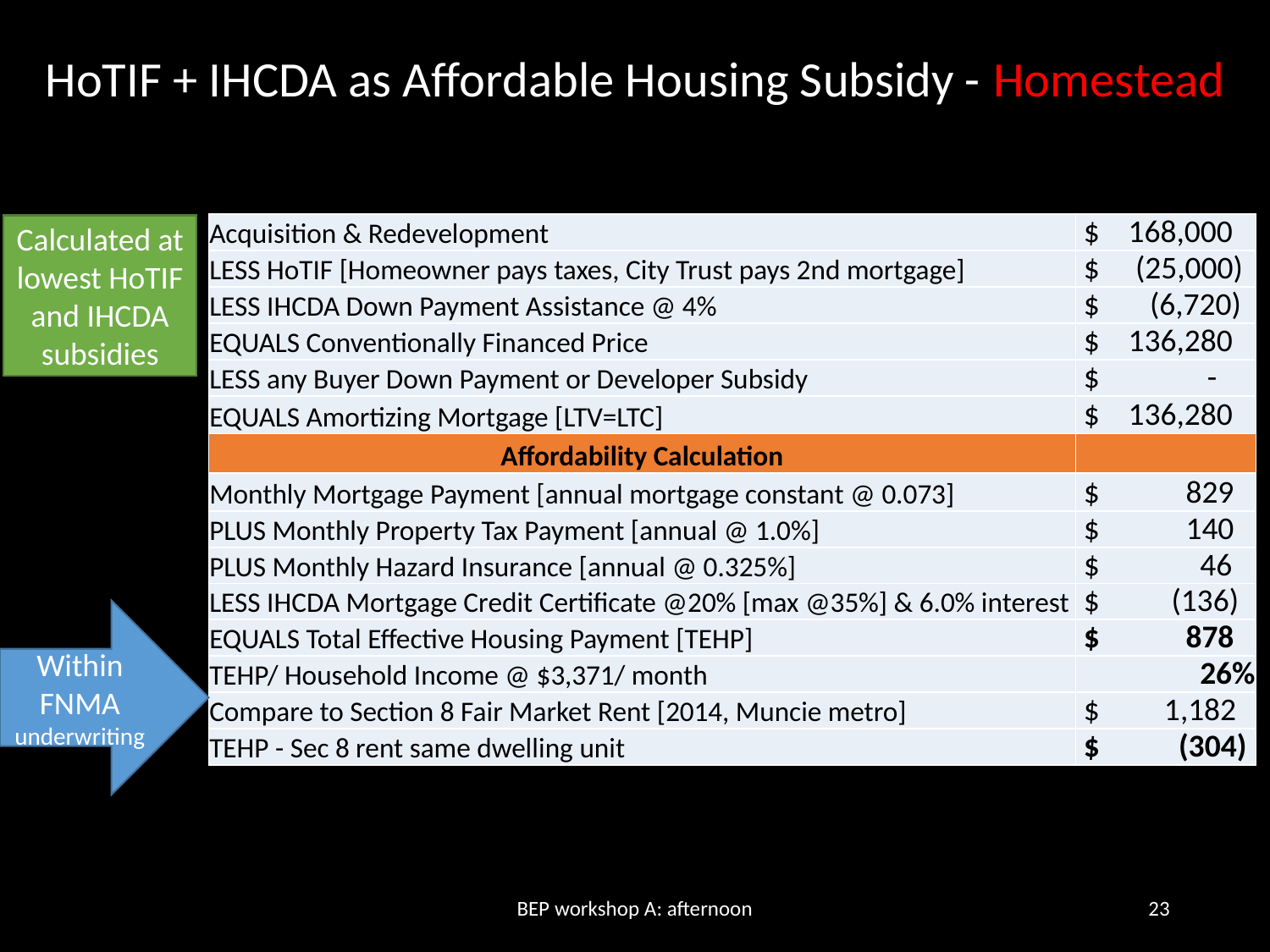

# HoTIF + IHCDA as Affordable Housing Subsidy - Homestead
| Acquisition & Redevelopment | $ 168,000 |
| --- | --- |
| LESS HoTIF [Homeowner pays taxes, City Trust pays 2nd mortgage] | $ (25,000) |
| LESS IHCDA Down Payment Assistance @ 4% | $ (6,720) |
| EQUALS Conventionally Financed Price | $ 136,280 |
| LESS any Buyer Down Payment or Developer Subsidy | $ - |
| EQUALS Amortizing Mortgage [LTV=LTC] | $ 136,280 |
| Affordability Calculation |  |
| Monthly Mortgage Payment [annual mortgage constant @ 0.073] | $ 829 |
| PLUS Monthly Property Tax Payment [annual @ 1.0%] | $ 140 |
| PLUS Monthly Hazard Insurance [annual @ 0.325%] | $ 46 |
| LESS IHCDA Mortgage Credit Certificate @20% [max @35%] & 6.0% interest | $ (136) |
| EQUALS Total Effective Housing Payment [TEHP] | $ 878 |
| TEHP/ Household Income @ $3,371/ month | 26% |
| Compare to Section 8 Fair Market Rent [2014, Muncie metro] | $ 1,182 |
| TEHP - Sec 8 rent same dwelling unit | $ (304) |
Calculated at lowest HoTIF and IHCDA subsidies
Within FNMA underwriting
BEP workshop A: afternoon
23